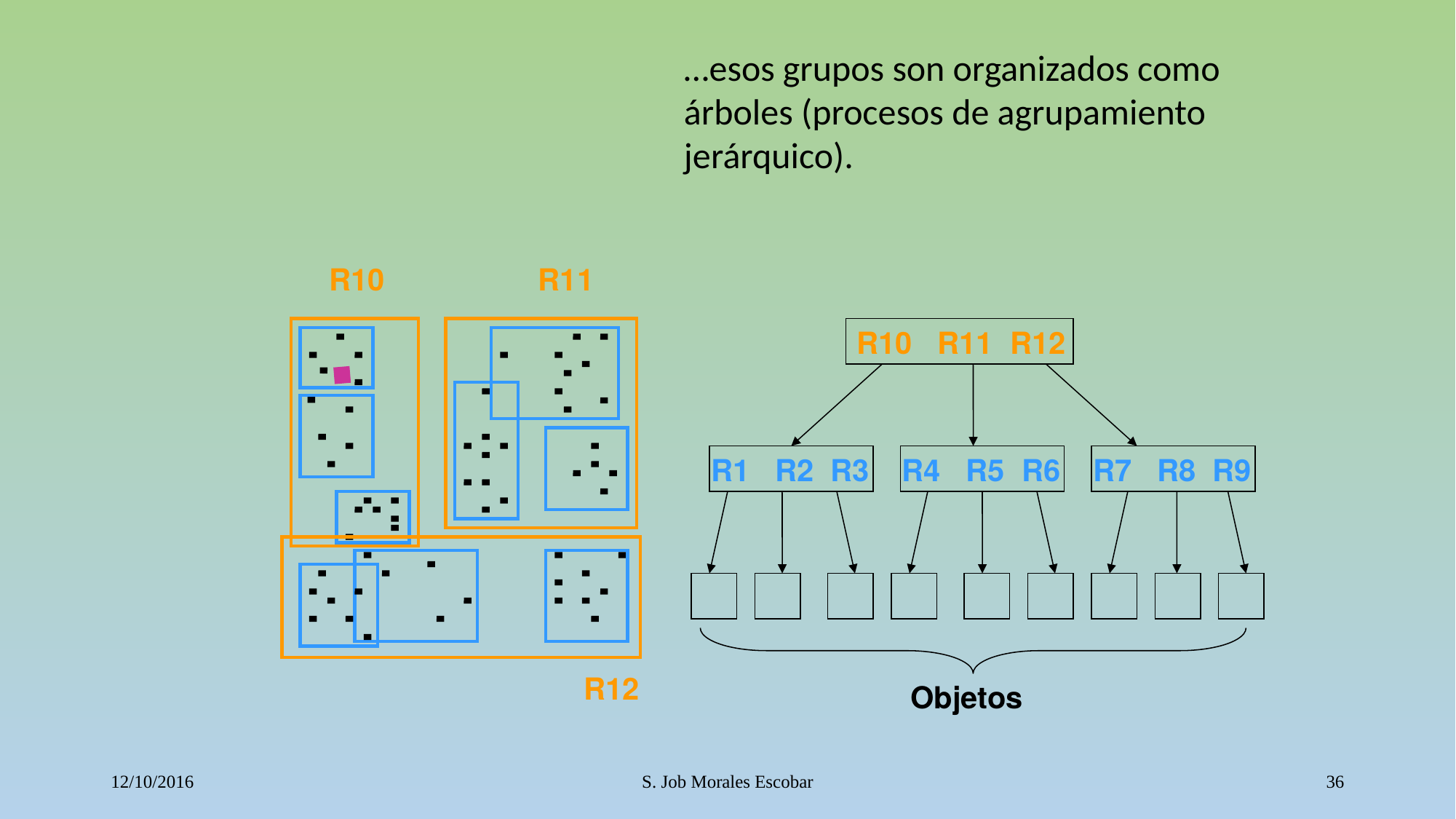

…esos grupos son organizados como árboles (procesos de agrupamiento jerárquico).
R10
R11

R12

R10   R11  R12

R1   R2  R3
R4   R5  R6
R7   R8  R9

Objetos
12/10/2016
S. Job Morales Escobar
36